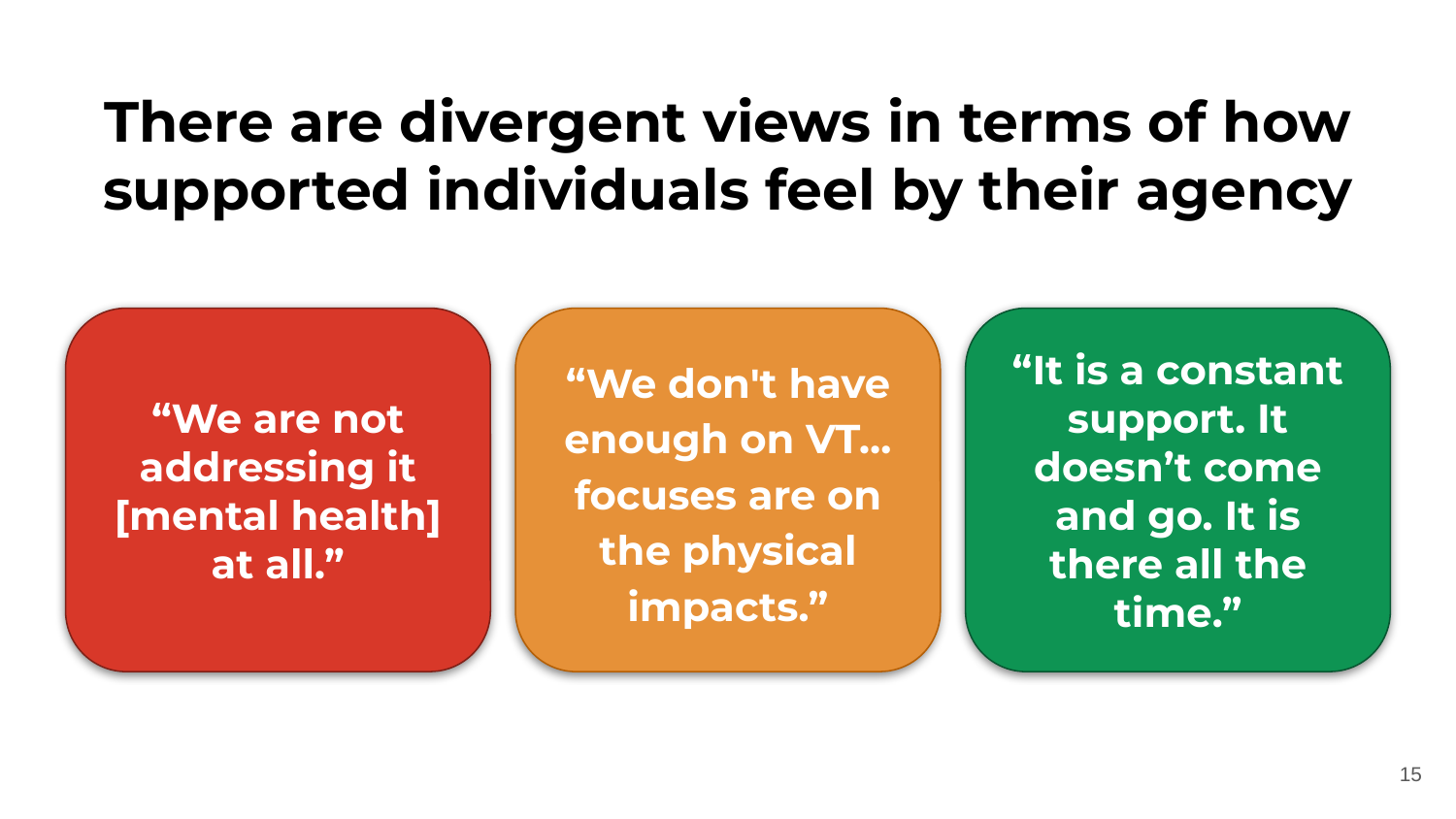

# There are divergent views in terms of how supported individuals feel by their agency
“We are not addressing it [mental health] at all.”
“We don't have enough on VT…focuses are on the physical impacts.”
“It is a constant support. It doesn’t come and go. It is there all the time.”
15